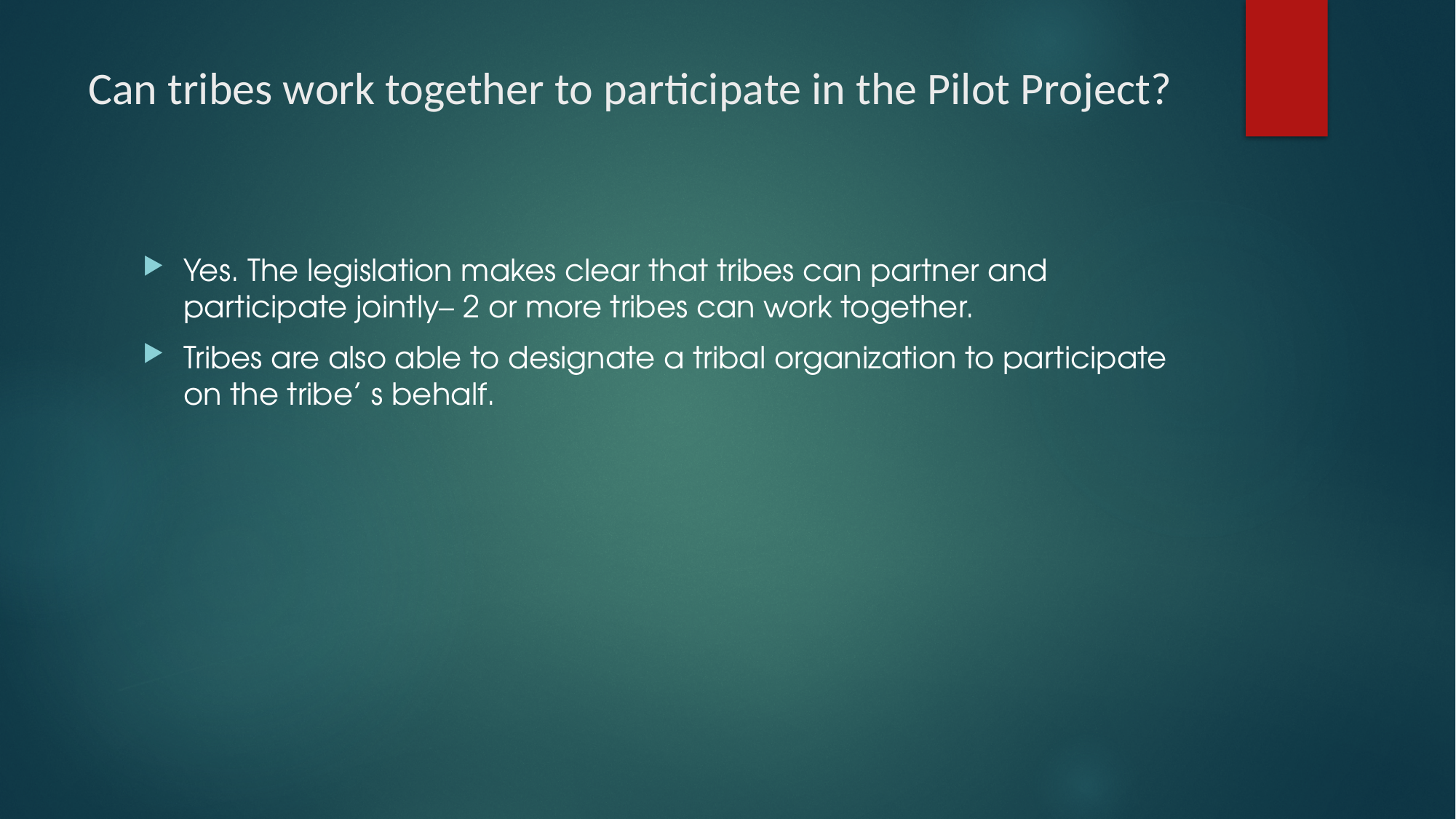

# Can tribes work together to participate in the Pilot Project?
Yes. The legislation makes clear that tribes can partner and participate jointly– 2 or more tribes can work together.
Tribes are also able to designate a tribal organization to participate on the tribe’ s behalf.